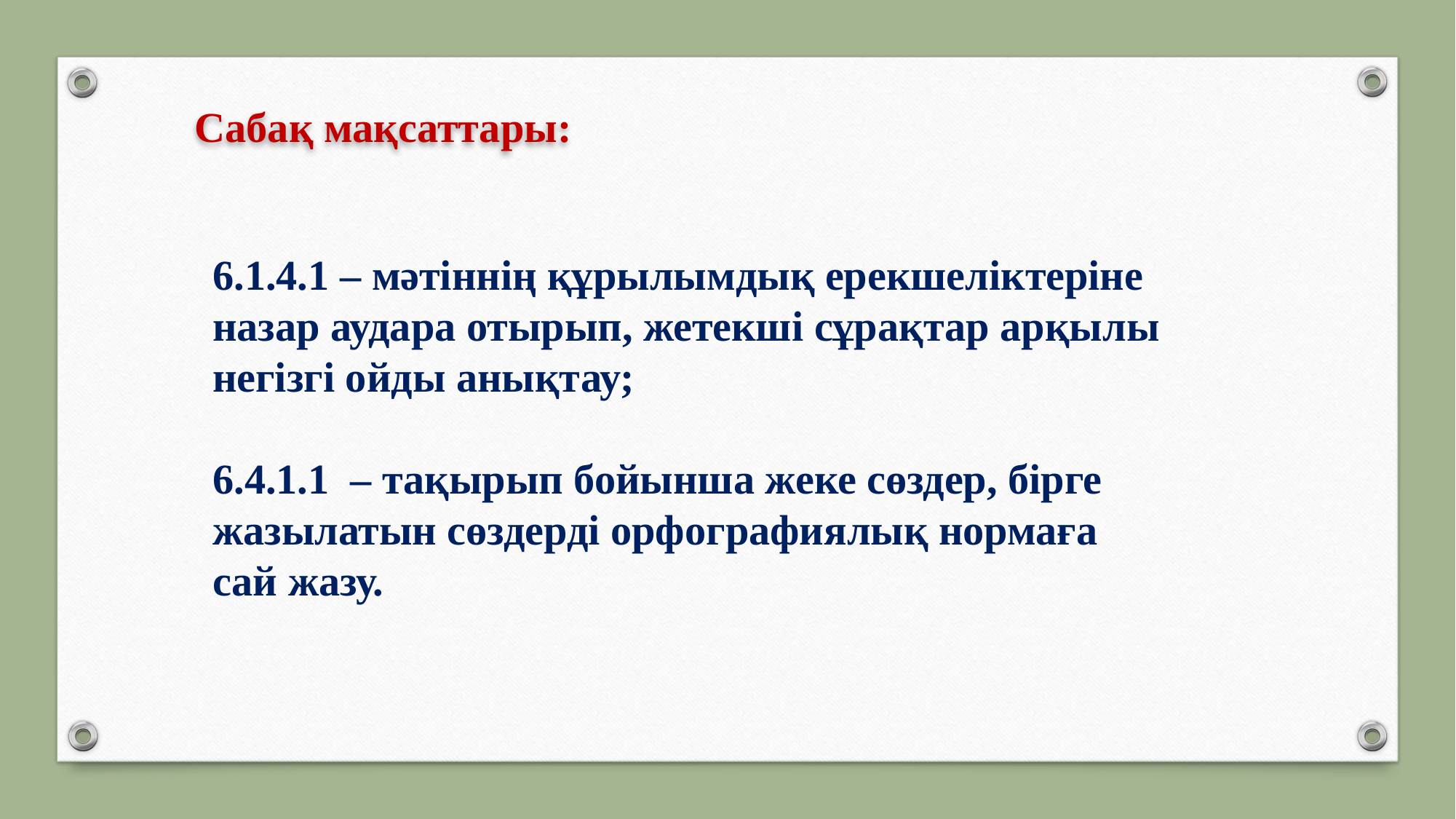

Сабақ мақсаттары:
6.1.4.1 – мәтіннің құрылымдық ерекшеліктеріне назар аудара отырып, жетекші сұрақтар арқылы негізгі ойды анықтау;

6.4.1.1  – тақырып бойынша жеке сөздер, бірге жазылатын сөздерді орфографиялық нормаға сай жазу.